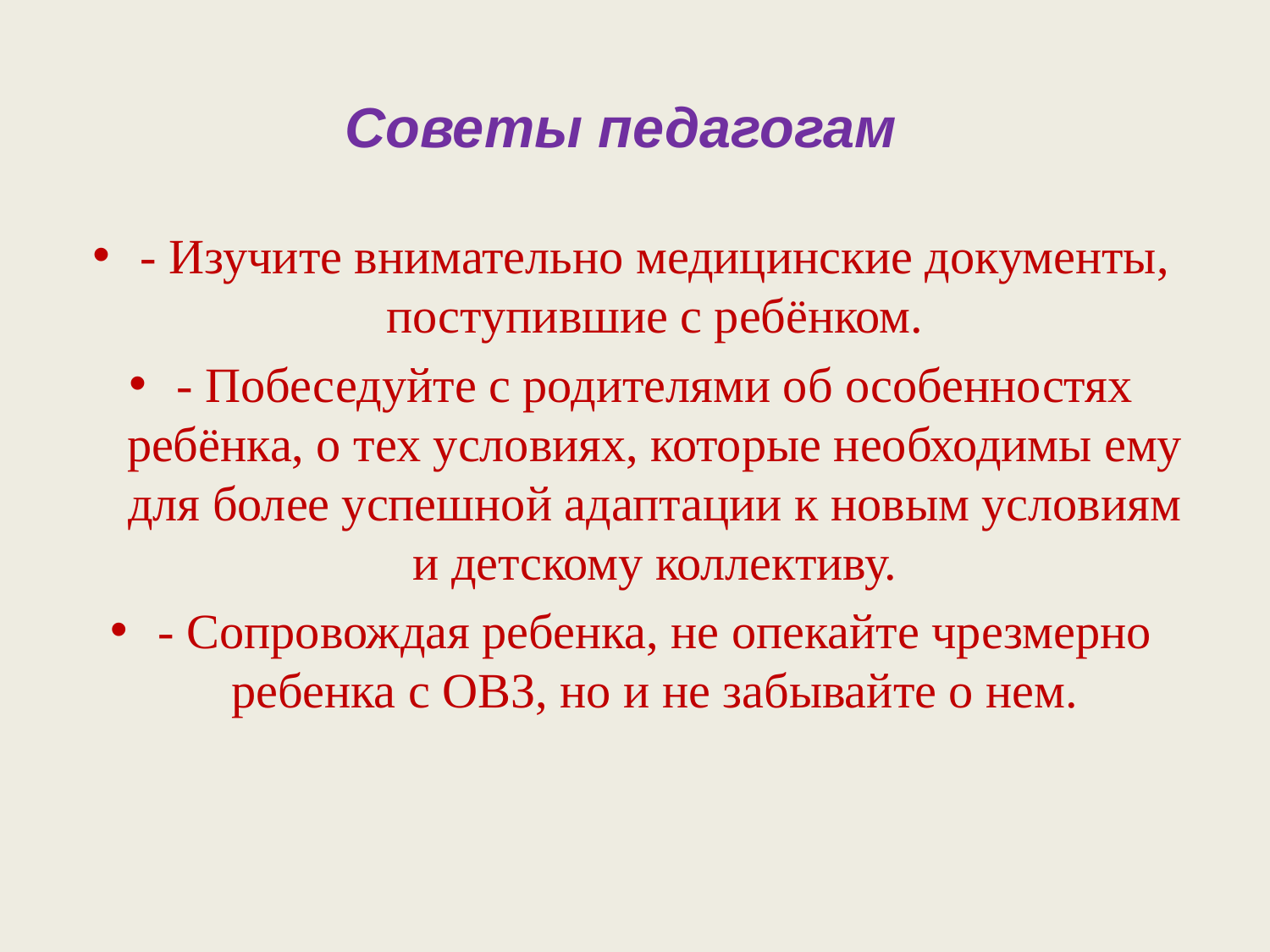

# Советы педагогам
- Изучите внимательно медицинские документы, поступившие с ребёнком.
- Побеседуйте с родителями об особенностях ребёнка, о тех условиях, которые необходимы ему для более успешной адаптации к новым условиям и детскому коллективу.
- Сопровождая ребенка, не опекайте чрезмерно ребенка с ОВЗ, но и не забывайте о нем.